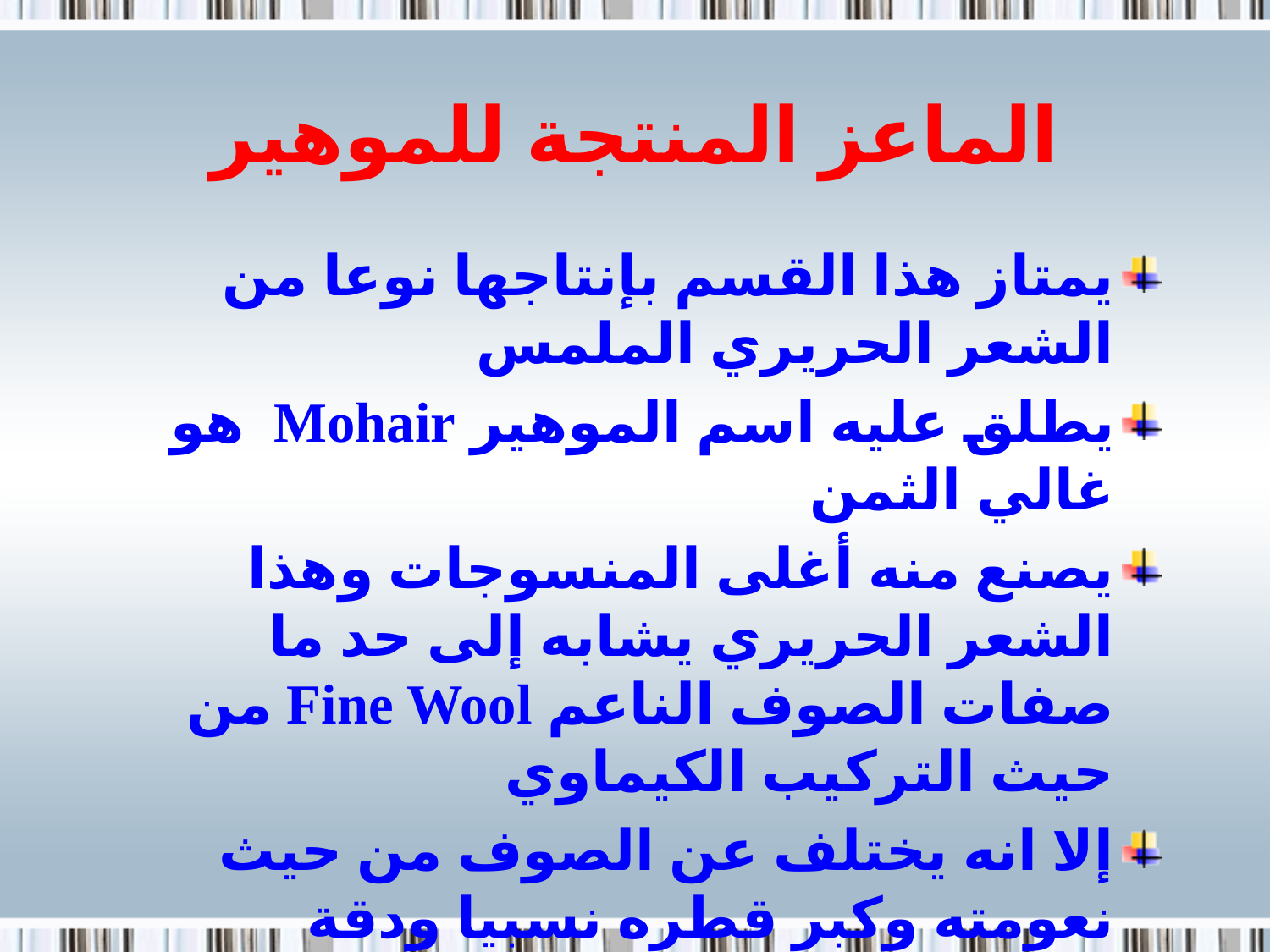

# الماعز المنتجة للموهير
يمتاز هذا القسم بإنتاجها نوعا من الشعر الحريري الملمس
يطلق عليه اسم الموهير Mohair  هو غالي الثمن
يصنع منه أغلى المنسوجات وهذا الشعر الحريري يشابه إلى حد ما صفات الصوف الناعم Fine Wool من حيث التركيب الكيماوي
إلا انه يختلف عن الصوف من حيث نعومته وكبر قطره نسبيا ودقة الحراشف Scales  الموجودة على سطحه الخارجي